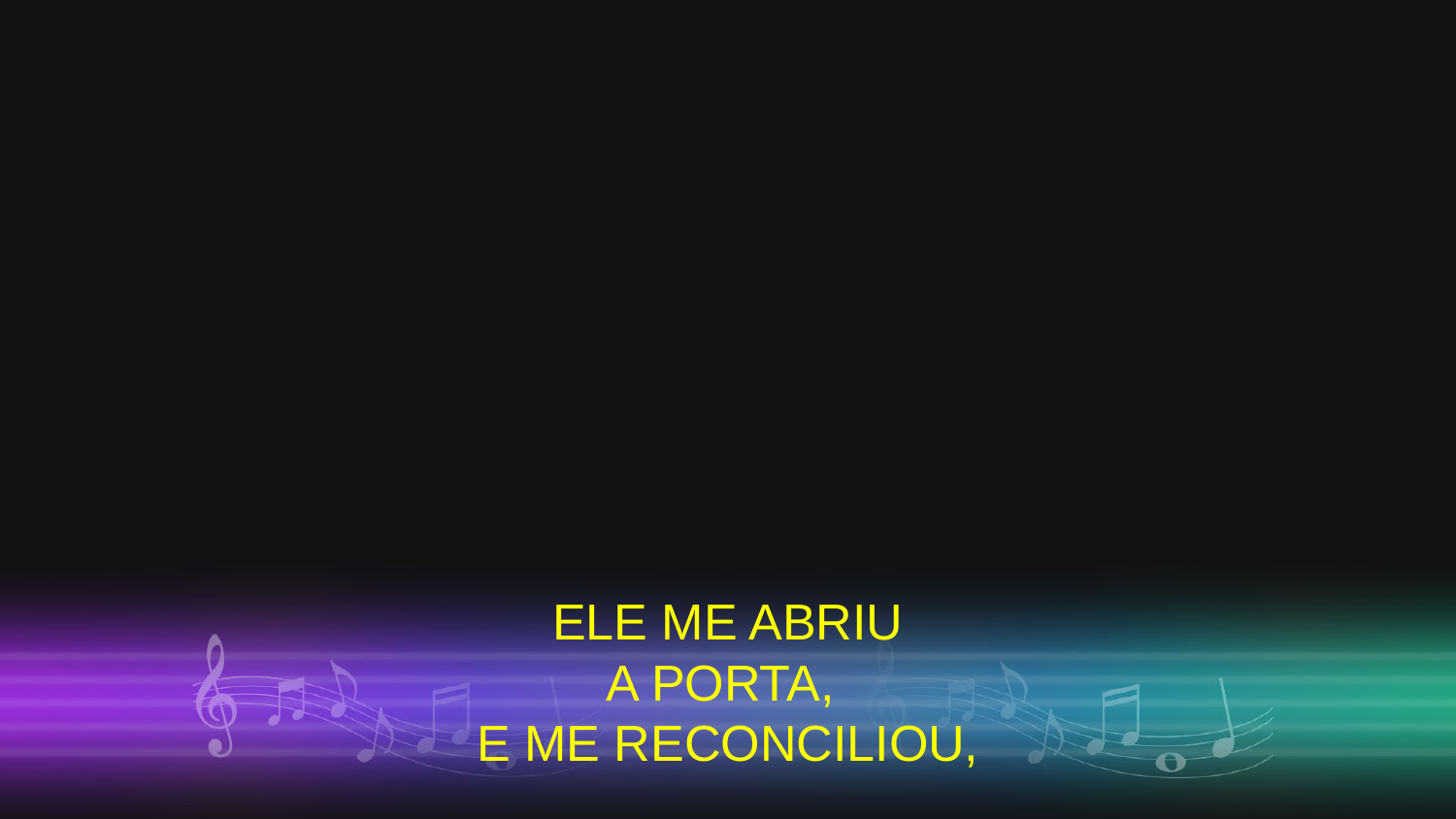

ELE ME ABRIU
A PORTA,
E ME RECONCILIOU,